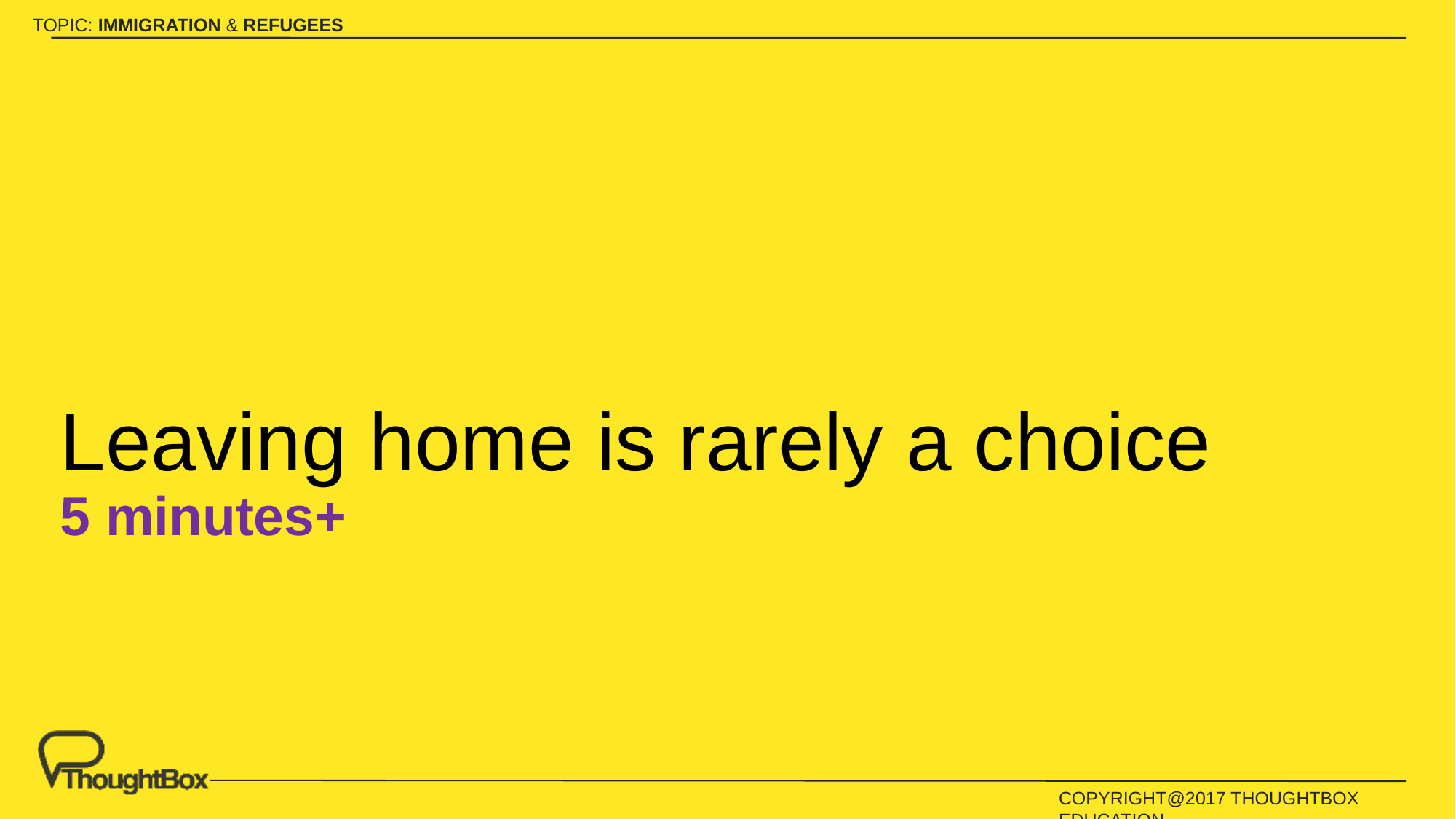

# Leaving home is rarely a choice 5 minutes+